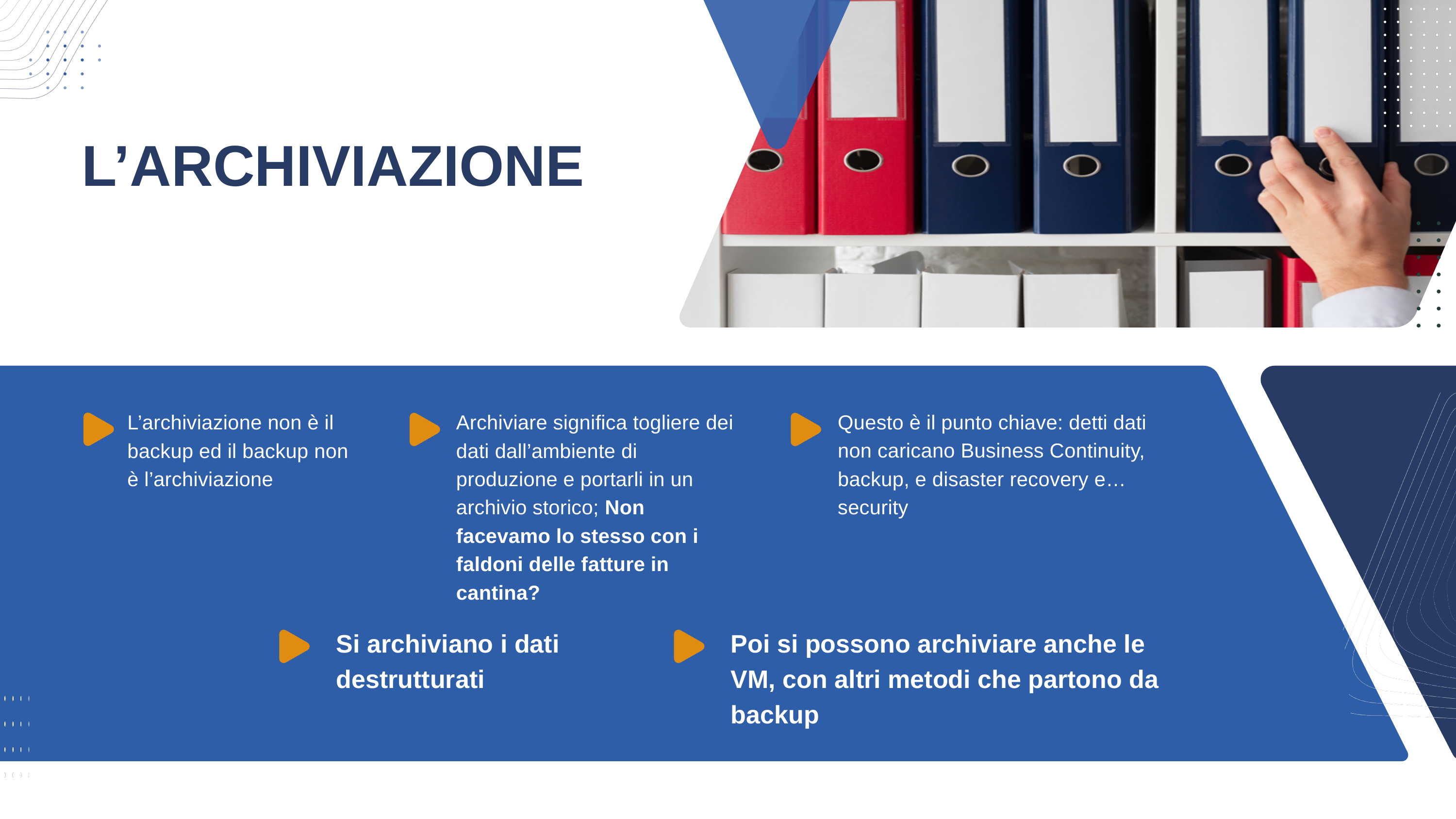

L’ARCHIVIAZIONE

Questo è il punto chiave: detti dati non caricano Business Continuity, backup, e disaster recovery e… security
L’archiviazione non è il backup ed il backup non è l’archiviazione
Archiviare significa togliere dei dati dall’ambiente di produzione e portarli in un archivio storico; Non facevamo lo stesso con i faldoni delle fatture in cantina?

Si archiviano i dati destrutturati
Poi si possono archiviare anche le VM, con altri metodi che partono da backup